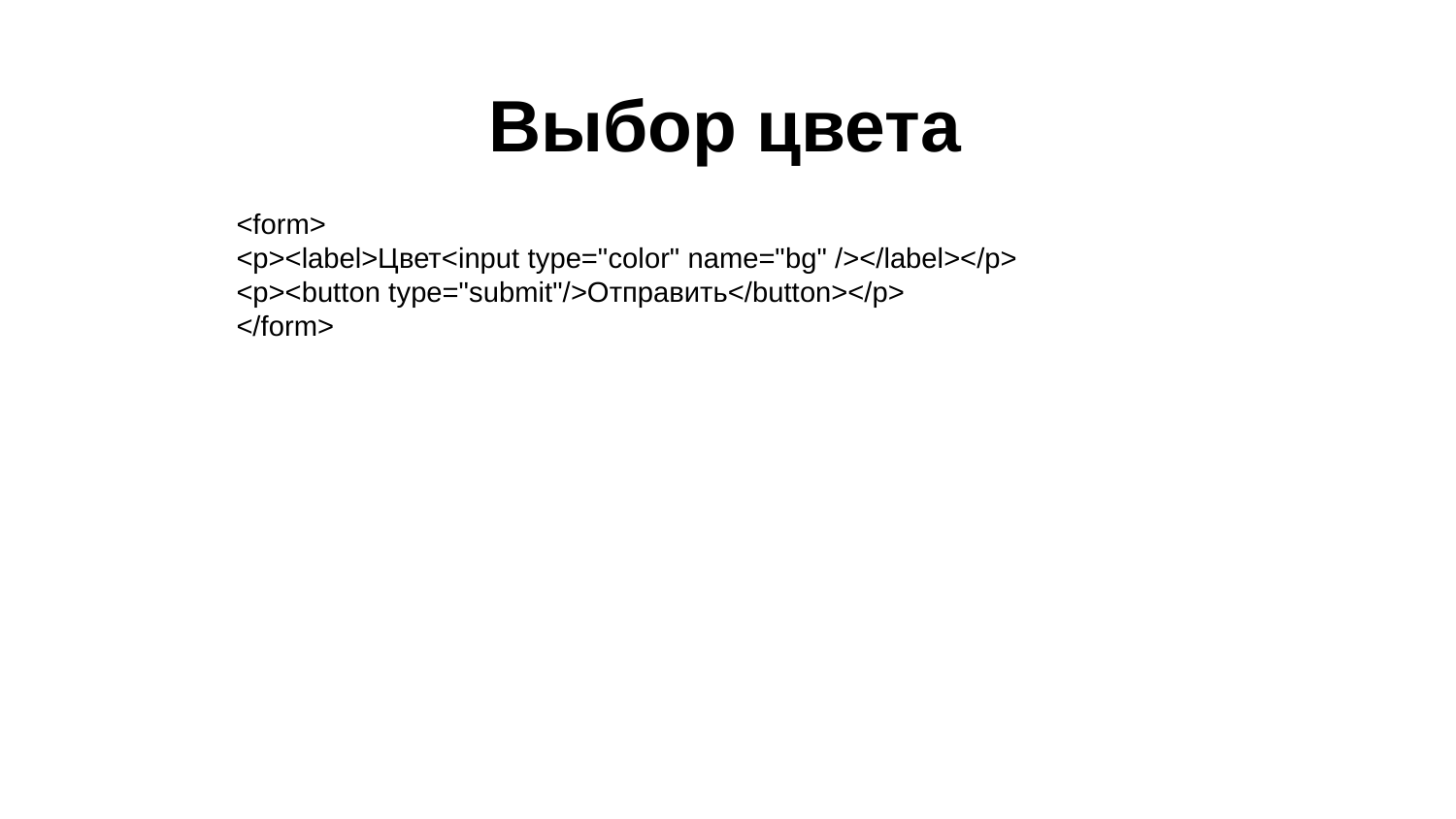

Выбор цвета
  <form>
  <p><label>Цвет<input type="color" name="bg" /></label></p>
  <p><button type="submit"/>Отправить</button></p>
  </form>